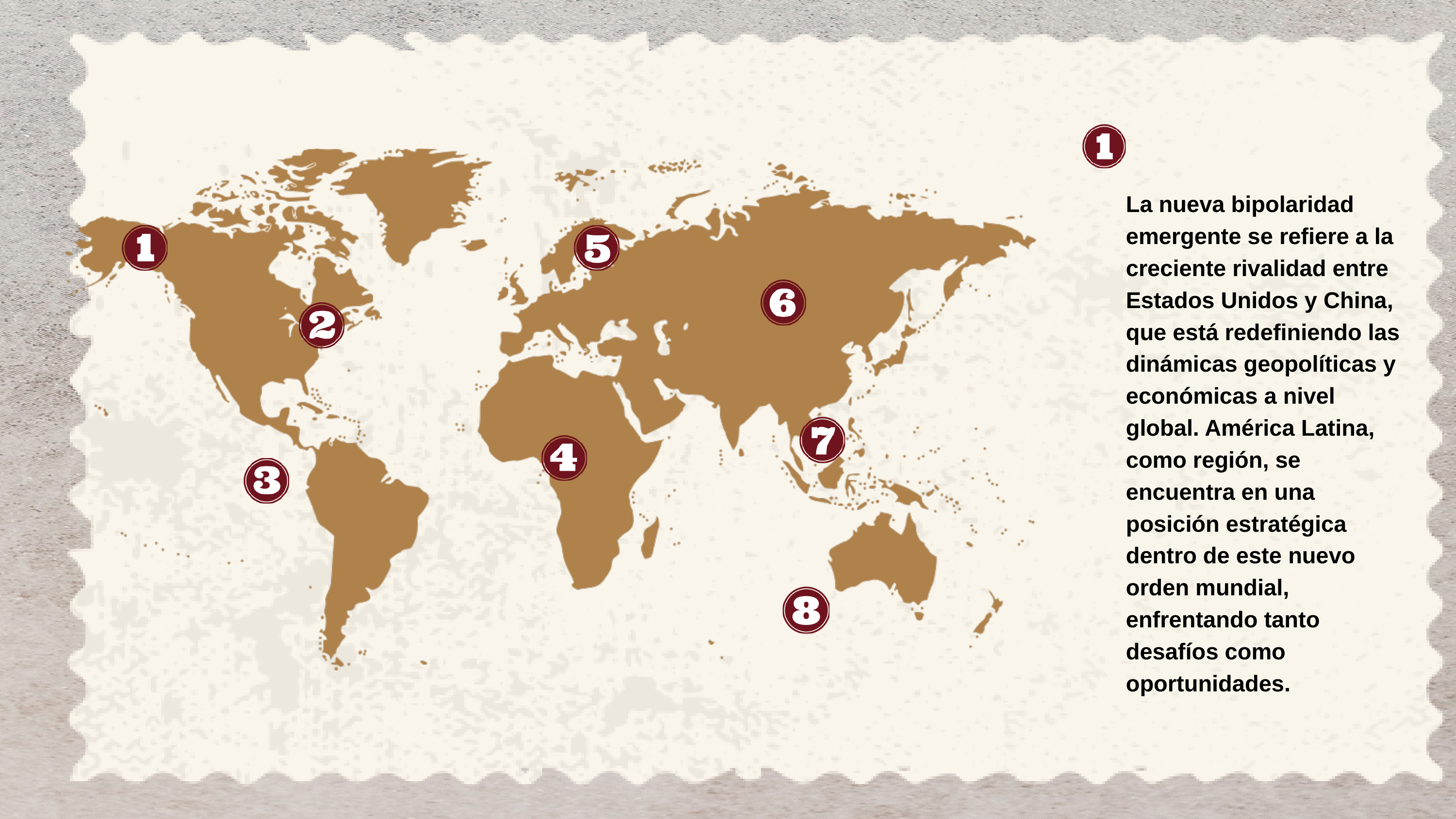

La nueva bipolaridad emergente se refiere a la creciente rivalidad entre Estados Unidos y China, que está redefiniendo las dinámicas geopolíticas y económicas a nivel global. América Latina, como región, se encuentra en una posición estratégica dentro de este nuevo orden mundial, enfrentando tanto desafíos como oportunidades.